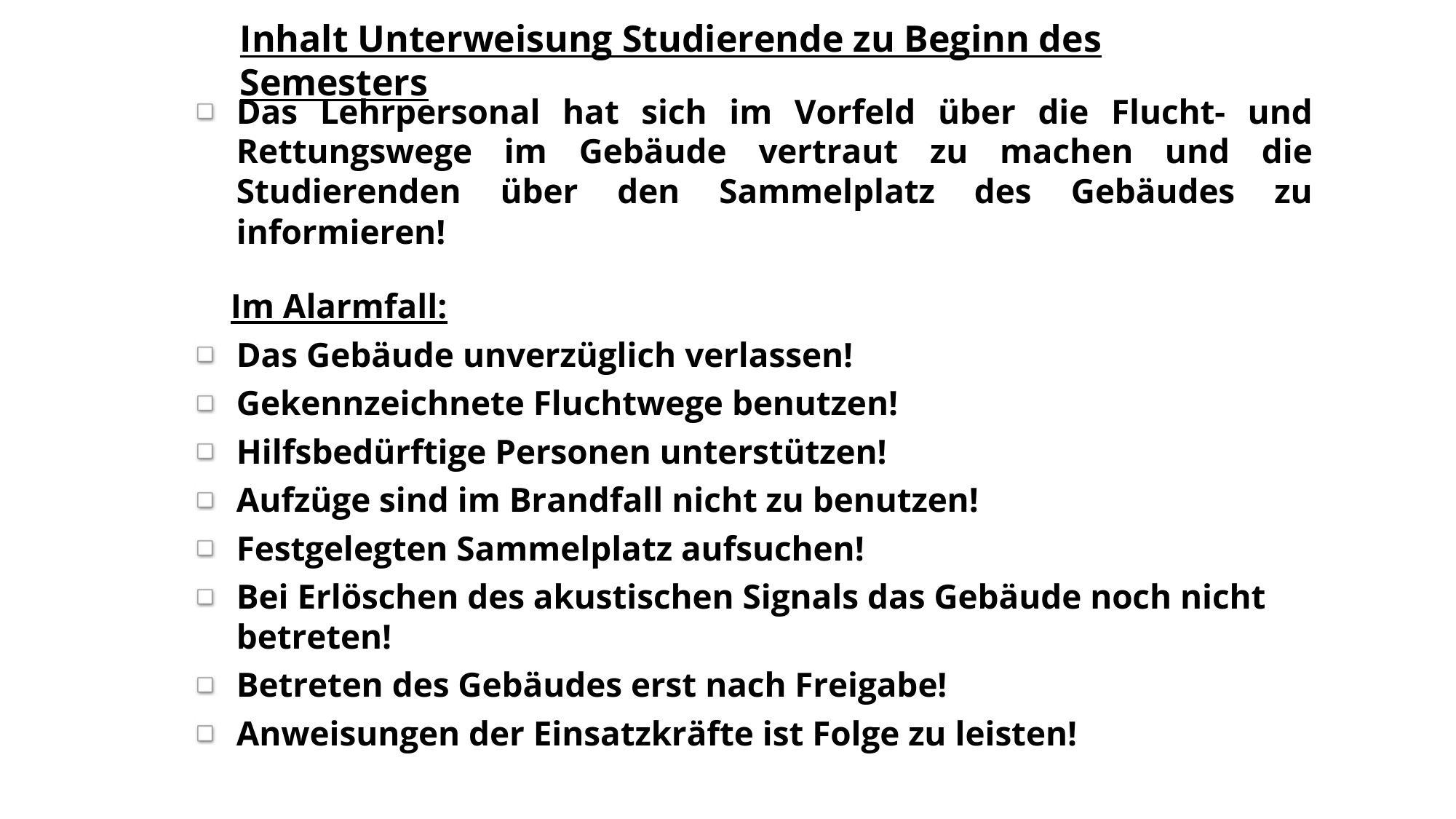

Inhalt Unterweisung Studierende zu Beginn des Semestersrhaltbei Hausalarmen

Das Lehrpersonal hat sich im Vorfeld über die Flucht- und Rettungswege im Gebäude vertraut zu machen und die Studierenden über den Sammelplatz des Gebäudes zu informieren!

    Im Alarmfall:
Das Gebäude unverzüglich verlassen!
Gekennzeichnete Fluchtwege benutzen!
Hilfsbedürftige Personen unterstützen!
Aufzüge sind im Brandfall nicht zu benutzen!
Festgelegten Sammelplatz aufsuchen!
Bei Erlöschen des akustischen Signals das Gebäude noch nicht betreten!
Betreten des Gebäudes erst nach Freigabe!
Anweisungen der Einsatzkräfte ist Folge zu leisten!